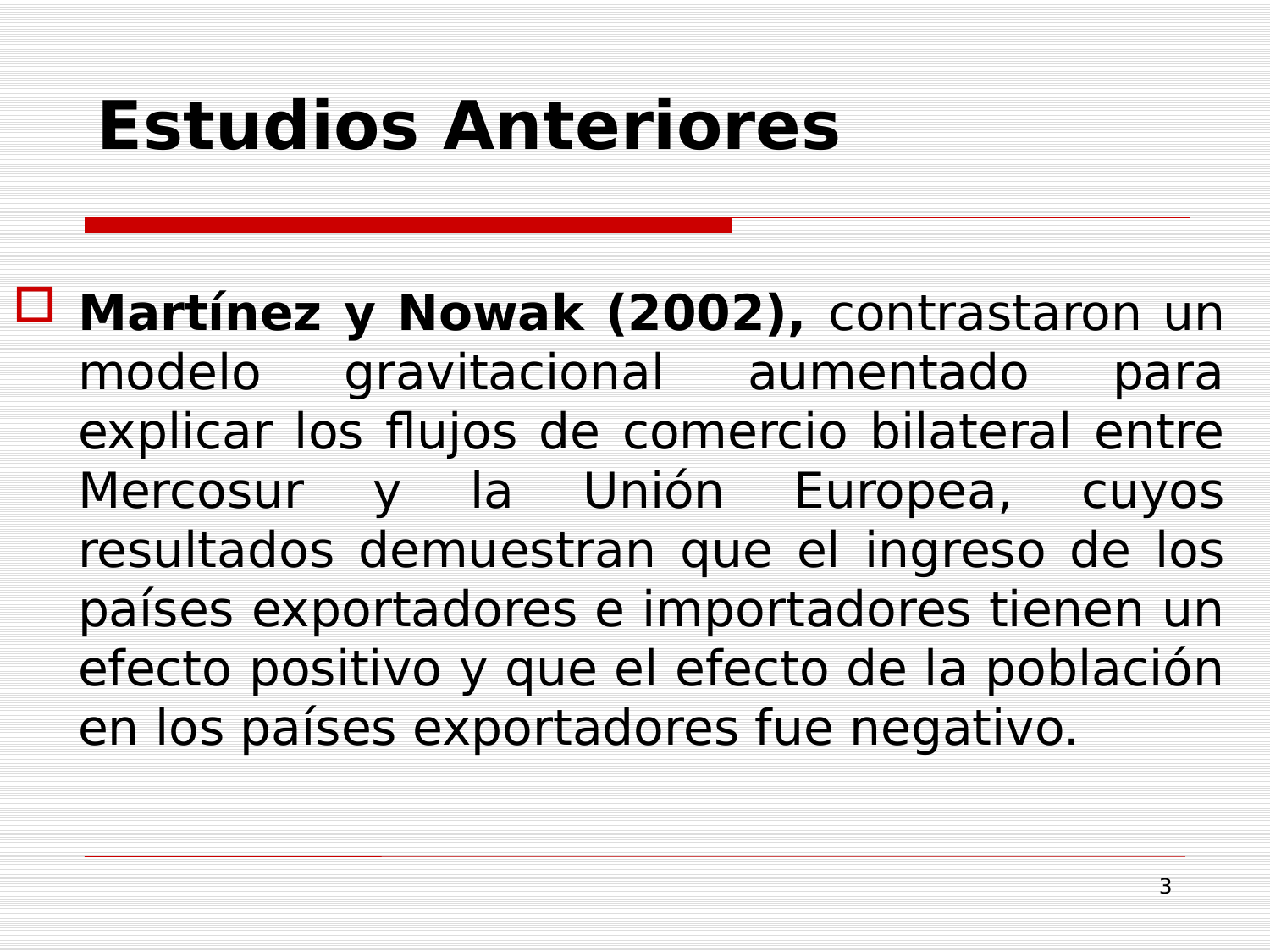

# Estudios Anteriores
Martínez y Nowak (2002), contrastaron un modelo gravitacional aumentado para explicar los flujos de comercio bilateral entre Mercosur y la Unión Europea, cuyos resultados demuestran que el ingreso de los países exportadores e importadores tienen un efecto positivo y que el efecto de la población en los países exportadores fue negativo.
3